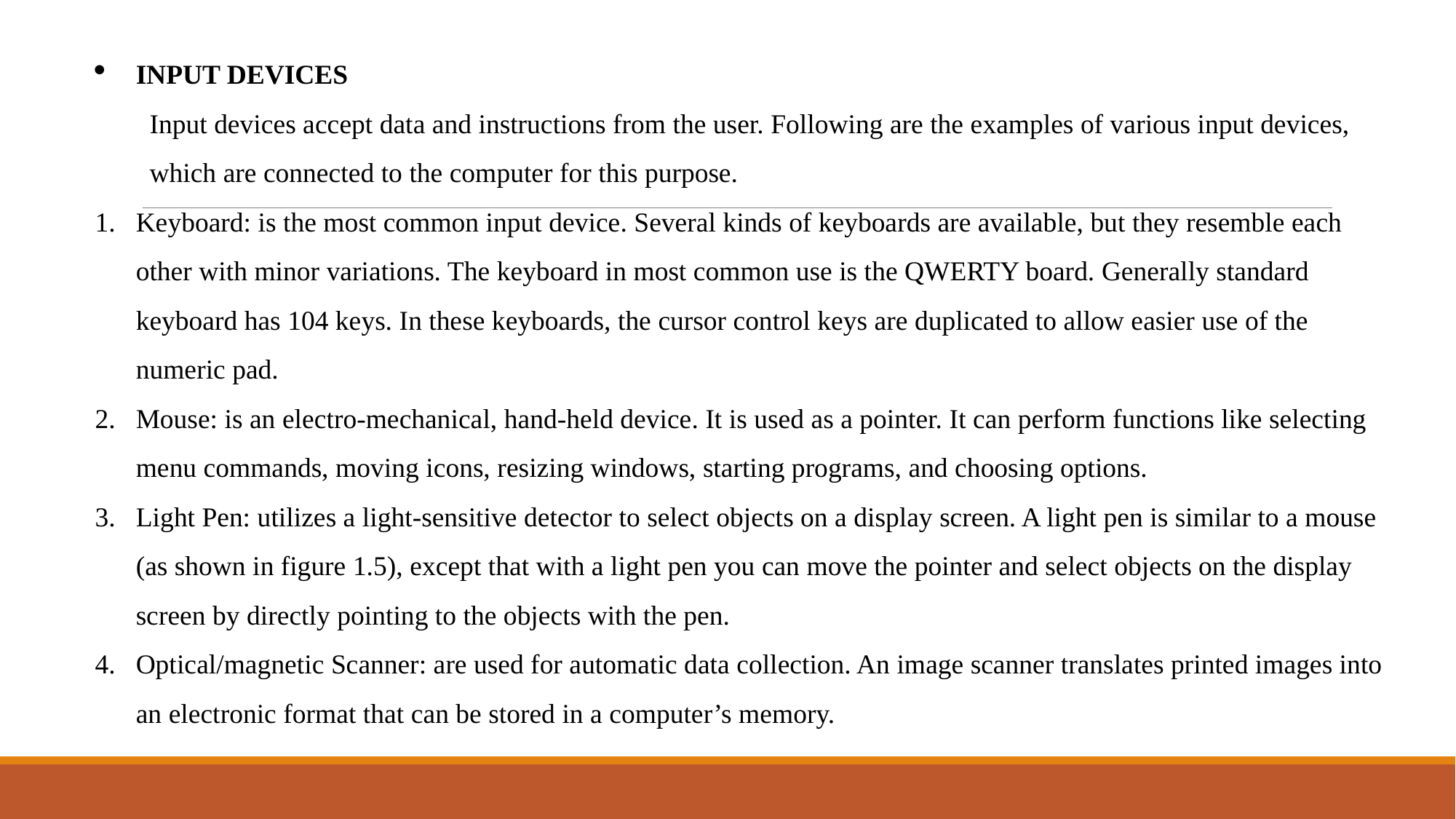

INPUT DEVICES
Input devices accept data and instructions from the user. Following are the examples of various input devices, which are connected to the computer for this purpose.
Keyboard: is the most common input device. Several kinds of keyboards are available, but they resemble each other with minor variations. The keyboard in most common use is the QWERTY board. Generally standard keyboard has 104 keys. In these keyboards, the cursor control keys are duplicated to allow easier use of the numeric pad.
Mouse: is an electro-mechanical, hand-held device. It is used as a pointer. It can perform functions like selecting menu commands, moving icons, resizing windows, starting programs, and choosing options.
Light Pen: utilizes a light-sensitive detector to select objects on a display screen. A light pen is similar to a mouse (as shown in figure 1.5), except that with a light pen you can move the pointer and select objects on the display screen by directly pointing to the objects with the pen.
Optical/magnetic Scanner: are used for automatic data collection. An image scanner translates printed images into an electronic format that can be stored in a computer’s memory.